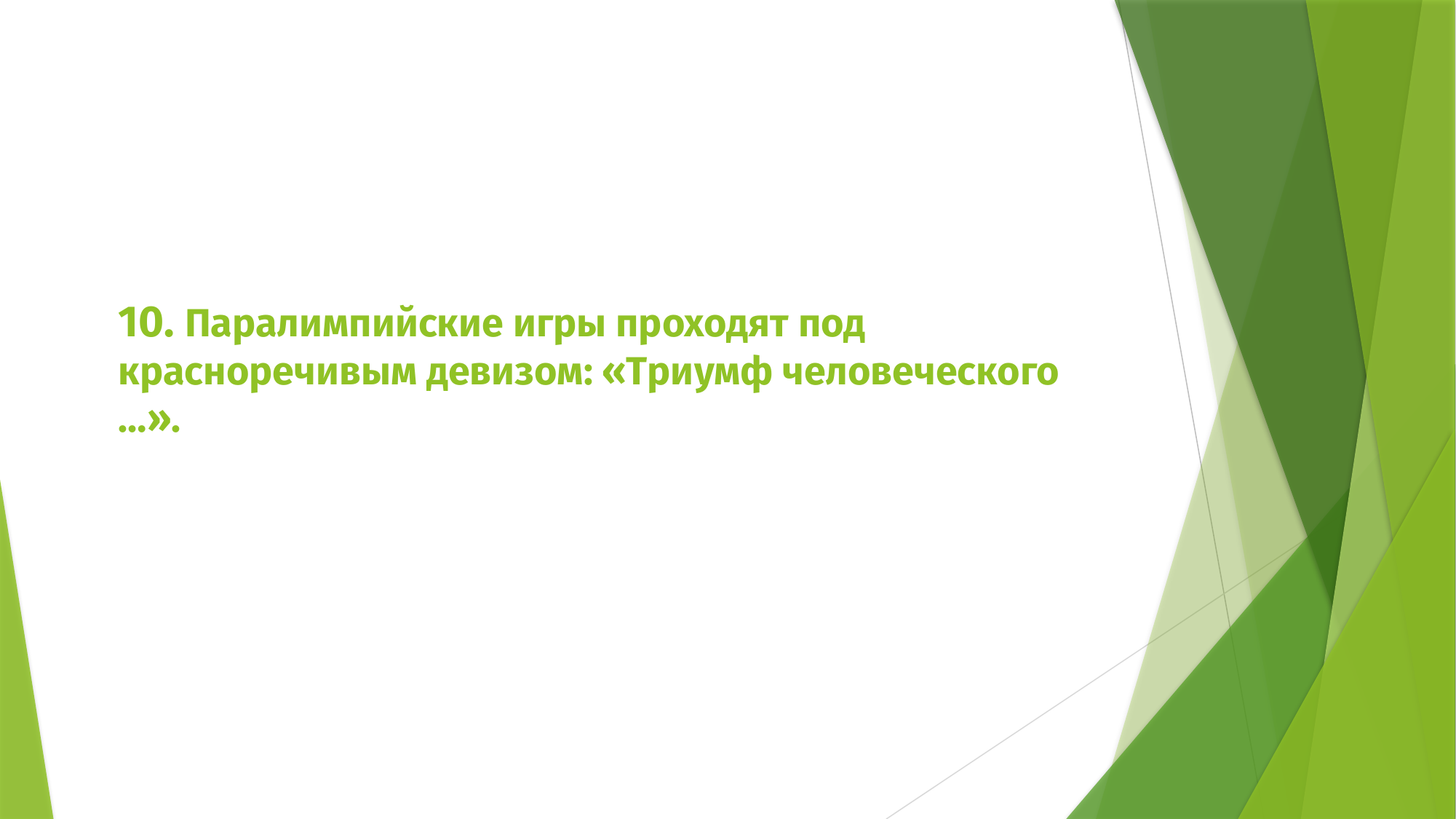

# 10. Паралимпийские игры проходят под красноречивым девизом: «Триумф человеческого …».